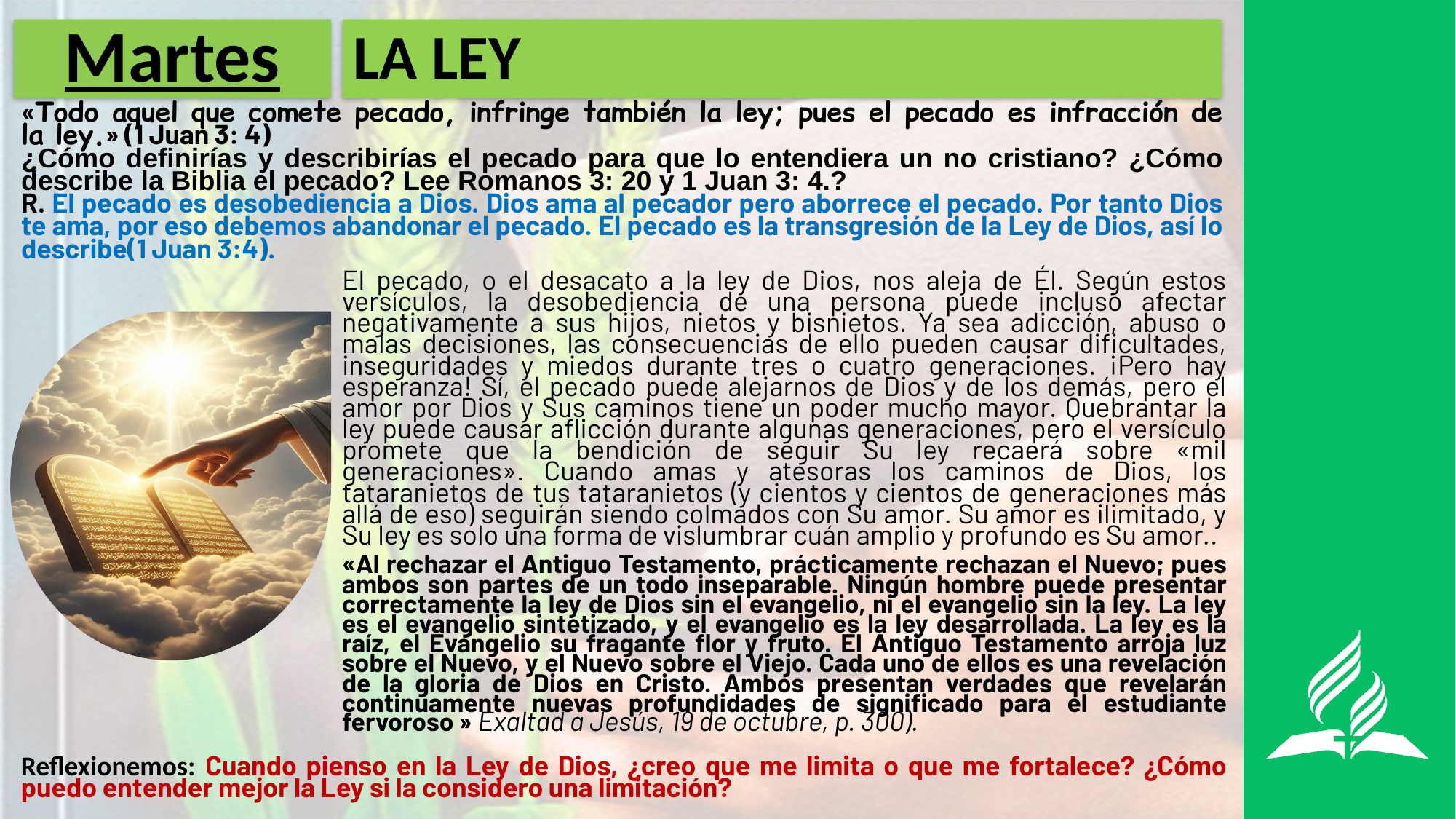

# Martes
LA LEY
«Todo aquel que comete pecado, infringe también la ley; pues el pecado es infracción de la ley.» (1 Juan 3: 4)
¿Cómo definirías y describirías el pecado para que lo entendiera un no cristiano? ¿Cómo describe la Biblia el pecado? Lee Romanos 3: 20 y 1 Juan 3: 4.?
R. El pecado es desobediencia a Dios. Dios ama al pecador pero aborrece el pecado. Por tanto Dios te ama, por eso debemos abandonar el pecado. El pecado es la transgresión de la Ley de Dios, así lo describe(1 Juan 3:4).
El pecado, o el desacato a la ley de Dios, nos aleja de Él. Según estos versículos, la desobediencia de una persona puede incluso afectar negativamente a sus hijos, nietos y bisnietos. Ya sea adicción, abuso o malas decisiones, las consecuencias de ello pueden causar dificultades, inseguridades y miedos durante tres o cuatro generaciones. ¡Pero hay esperanza! Sí, el pecado puede alejarnos de Dios y de los demás, pero el amor por Dios y Sus caminos tiene un poder mucho mayor. Quebrantar la ley puede causar aflicción durante algunas generaciones, pero el versículo promete que la bendición de seguir Su ley recaerá sobre «mil generaciones». Cuando amas y atesoras los caminos de Dios, los tataranietos de tus tataranietos (y cientos y cientos de generaciones más allá de eso) seguirán siendo colmados con Su amor. Su amor es ilimitado, y Su ley es solo una forma de vislumbrar cuán amplio y profundo es Su amor..
«Al rechazar el Antiguo Testamento, prácticamente rechazan el Nuevo; pues ambos son partes de un todo inseparable. Ningún hombre puede presentar correctamente la ley de Dios sin el evangelio, ni el evangelio sin la ley. La ley es el evangelio sintetizado, y el evangelio es la ley desarrollada. La ley es la raíz, el Evangelio su fragante flor y fruto. El Antiguo Testamento arroja luz sobre el Nuevo, y el Nuevo sobre el Viejo. Cada uno de ellos es una revelación de la gloria de Dios en Cristo. Ambos presentan verdades que revelarán continuamente nuevas profundidades de significado para el estudiante fervoroso » Exaltad a Jesús, 19 de octubre, p. 300).

Reflexionemos: Cuando pienso en la Ley de Dios, ¿creo que me limita o que me fortalece? ¿Cómo puedo entender mejor la Ley si la considero una limitación?